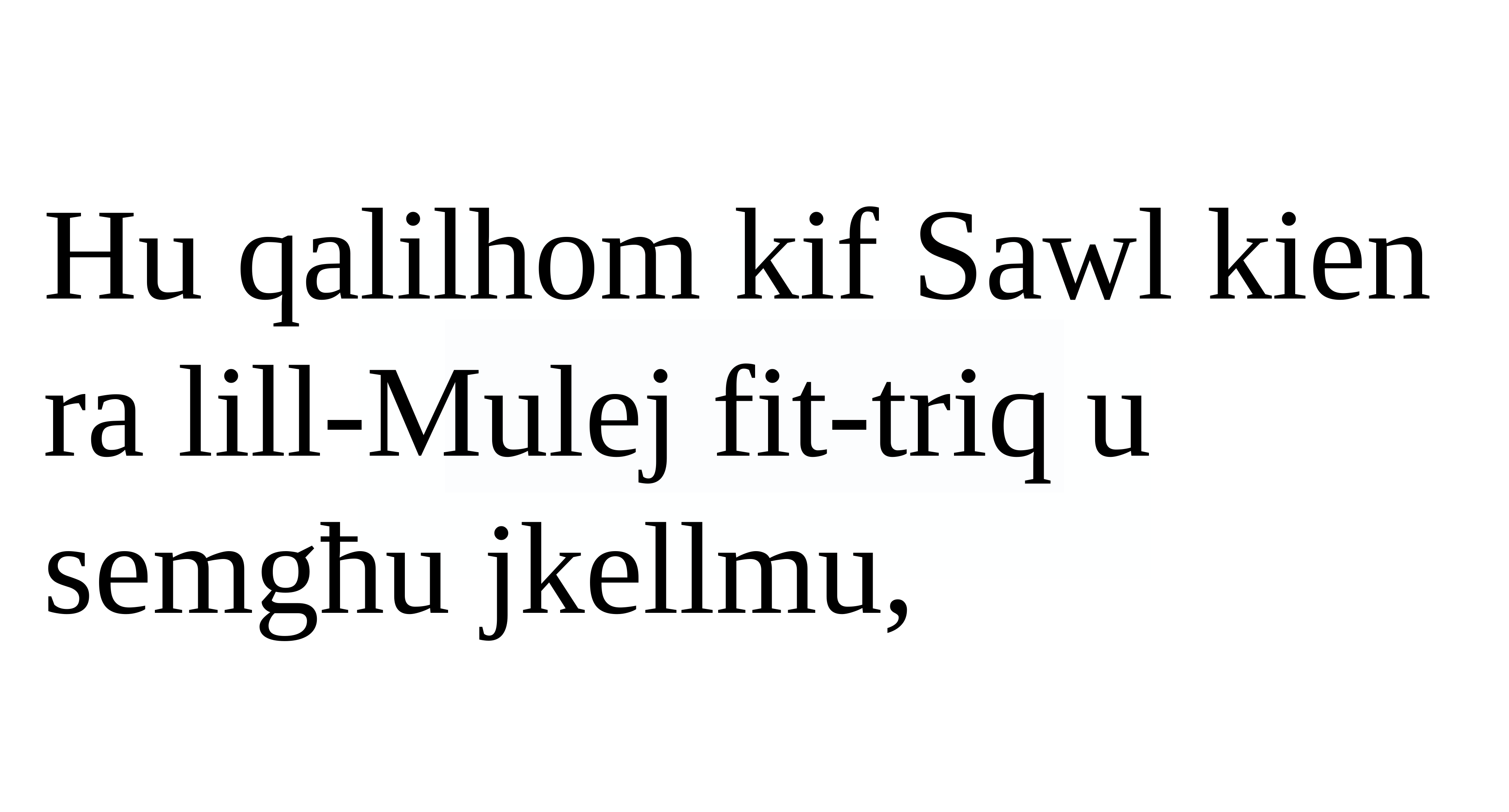

Hu qalilhom kif Sawl kien ra lill-Mulej fit-triq u semgħu jkellmu,